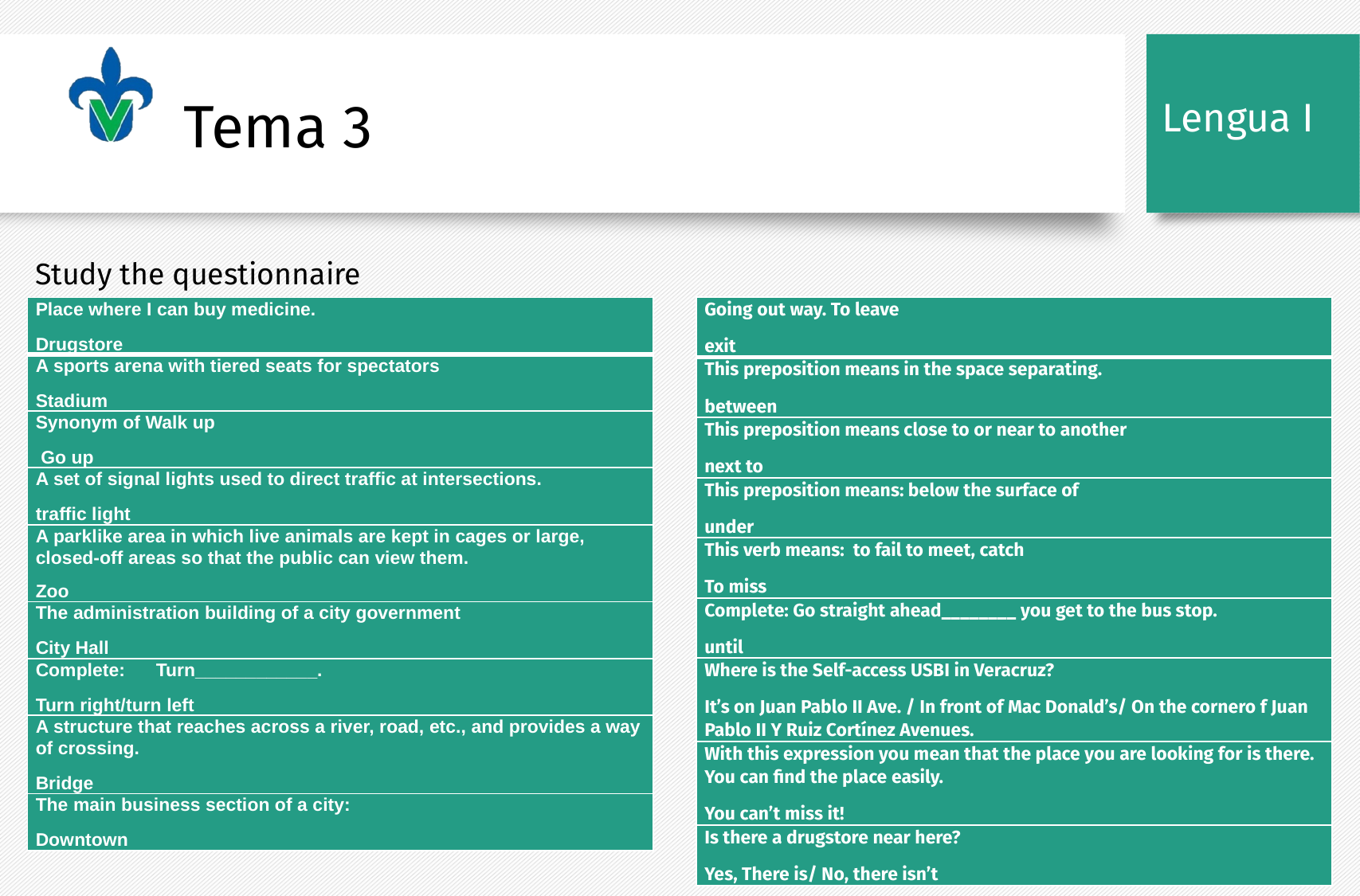

# Tema 3
Lengua I
Study the questionnaire
| Going out way. To leave exit |
| --- |
| This preposition means in the space separating. between |
| This preposition means close to or near to another next to |
| This preposition means: below the surface of under |
| This verb means:  to fail to meet, catch To miss |
| Complete: Go straight ahead\_\_\_\_\_\_\_\_ you get to the bus stop. until |
| Where is the Self-access USBI in Veracruz? It’s on Juan Pablo II Ave. / In front of Mac Donald’s/ On the cornero f Juan Pablo II Y Ruiz Cortínez Avenues. |
| With this expression you mean that the place you are looking for is there. You can find the place easily. You can’t miss it! |
| Is there a drugstore near here? Yes, There is/ No, there isn’t |
| Place where I can buy medicine. Drugstore |
| --- |
| A sports arena with tiered seats for spectators  Stadium |
| Synonym of Walk up  Go up |
| A set of signal lights used to direct traffic at intersections. traffic light |
| A parklike area in which live animals are kept in cages or large, closed-off areas so that the public can view them. Zoo |
| The administration building of a city government City Hall |
| Complete:      Turn\_\_\_\_\_\_\_\_\_\_\_\_. Turn right/turn left |
| A structure that reaches across a river, road, etc., and provides a way of crossing. Bridge |
| The main business section of a city: Downtown |